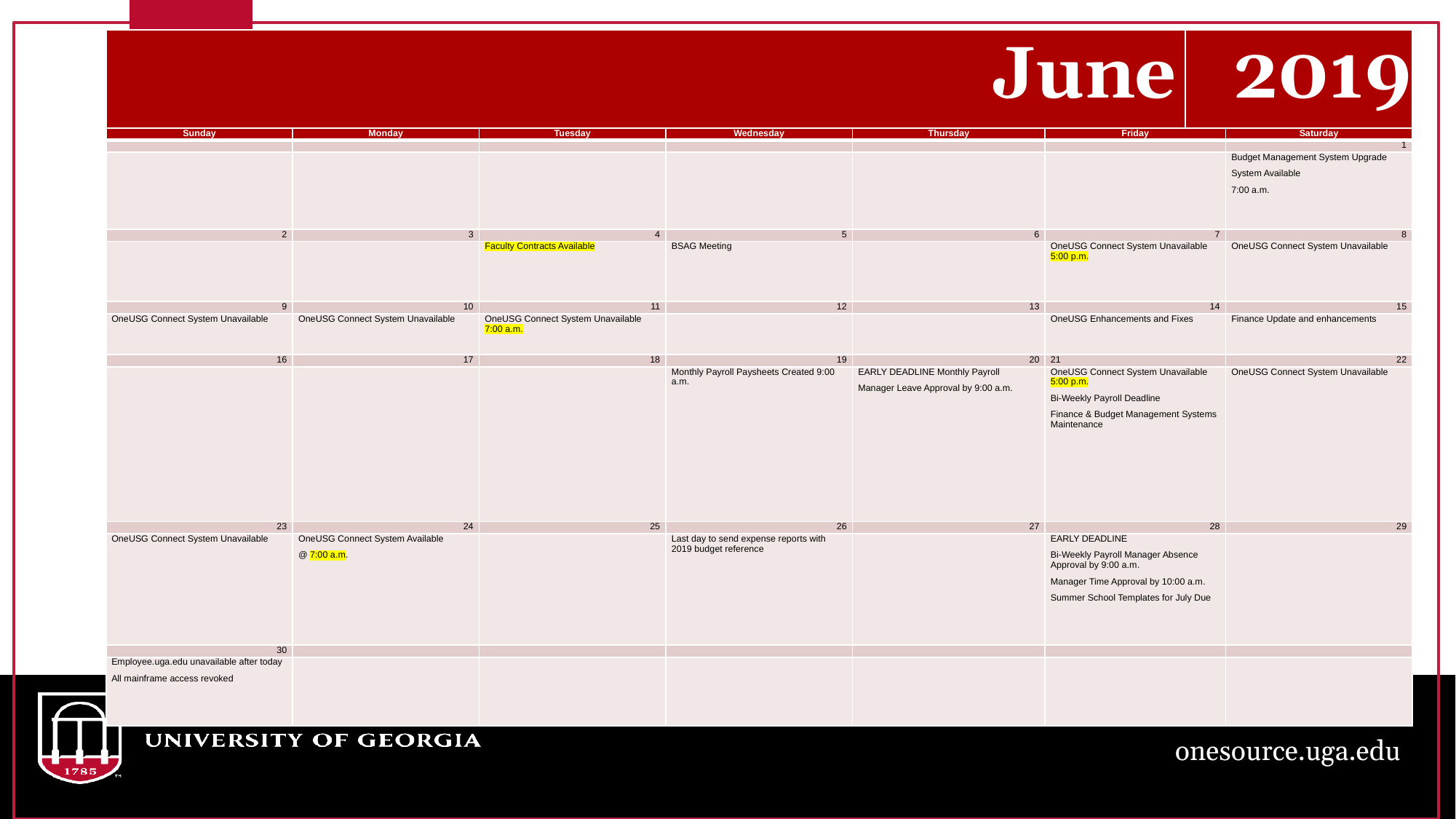

#
| June | 2019 |
| --- | --- |
|  |  |
| Sunday | Monday | Tuesday | Wednesday | Thursday | Friday | Saturday |
| --- | --- | --- | --- | --- | --- | --- |
|  |  |  |  |  |  | 1 |
|  |  |  |  |  |  | Budget Management System Upgrade System Available 7:00 a.m. |
| 2 | 3 | 4 | 5 | 6 | 7 | 8 |
|  |  | Faculty Contracts Available | BSAG Meeting |  | OneUSG Connect System Unavailable 5:00 p.m. | OneUSG Connect System Unavailable |
| 9 | 10 | 11 | 12 | 13 | 14 | 15 |
| OneUSG Connect System Unavailable | OneUSG Connect System Unavailable | OneUSG Connect System Unavailable 7:00 a.m. |  |  | OneUSG Enhancements and Fixes | Finance Update and enhancements |
| 16 | 17 | 18 | 19 | 20 | 21 | 22 |
|  |  |  | Monthly Payroll Paysheets Created 9:00 a.m. | EARLY DEADLINE Monthly Payroll Manager Leave Approval by 9:00 a.m. | OneUSG Connect System Unavailable 5:00 p.m. Bi-Weekly Payroll Deadline Finance & Budget Management Systems Maintenance | OneUSG Connect System Unavailable |
| 23 | 24 | 25 | 26 | 27 | 28 | 29 |
| OneUSG Connect System Unavailable | OneUSG Connect System Available @ 7:00 a.m. |  | Last day to send expense reports with 2019 budget reference |  | EARLY DEADLINE Bi-Weekly Payroll Manager Absence Approval by 9:00 a.m. Manager Time Approval by 10:00 a.m. Summer School Templates for July Due |  |
| 30 |  |  |  |  |  |  |
| Employee.uga.edu unavailable after today All mainframe access revoked |  |  |  |  |  |  |